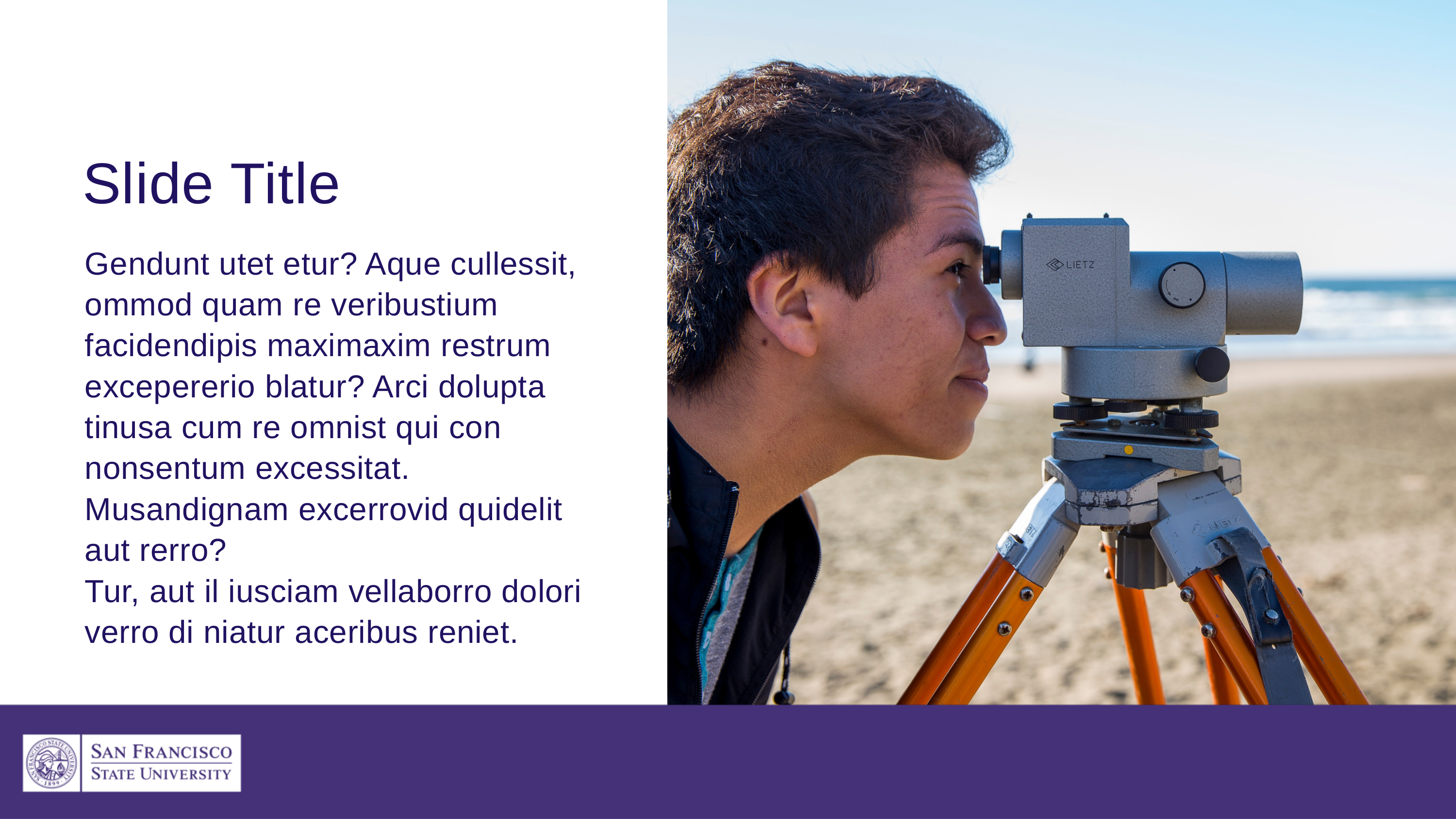

Slide Title
Gendunt utet etur? Aque cullessit, ommod quam re veribustium facidendipis maximaxim restrum excepererio blatur? Arci dolupta tinusa cum re omnist qui con nonsentum excessitat. Musandignam excerrovid quidelit aut rerro?
Tur, aut il iusciam vellaborro dolori verro di niatur aceribus reniet.